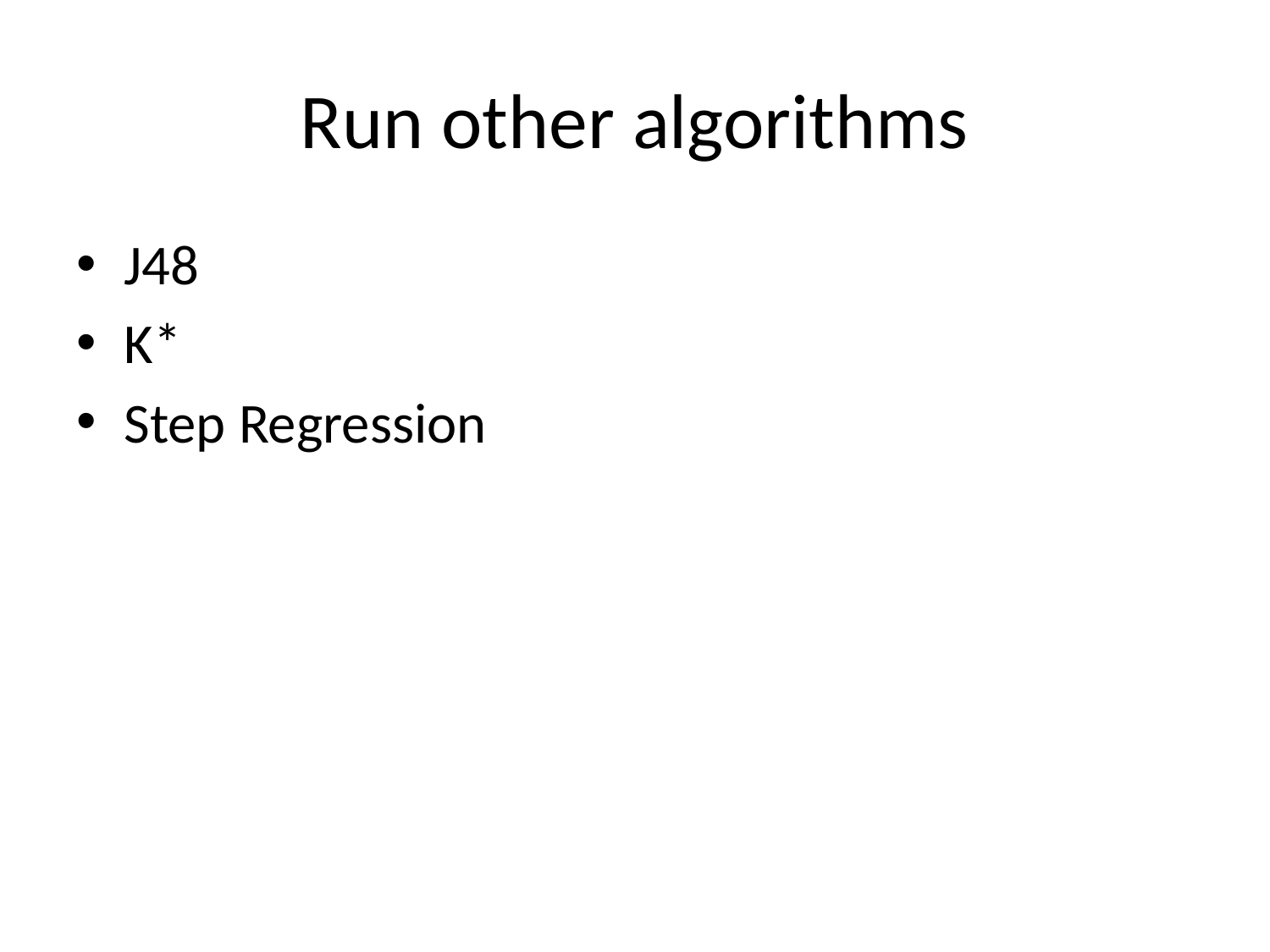

# Run other algorithms
J48
K*
Step Regression